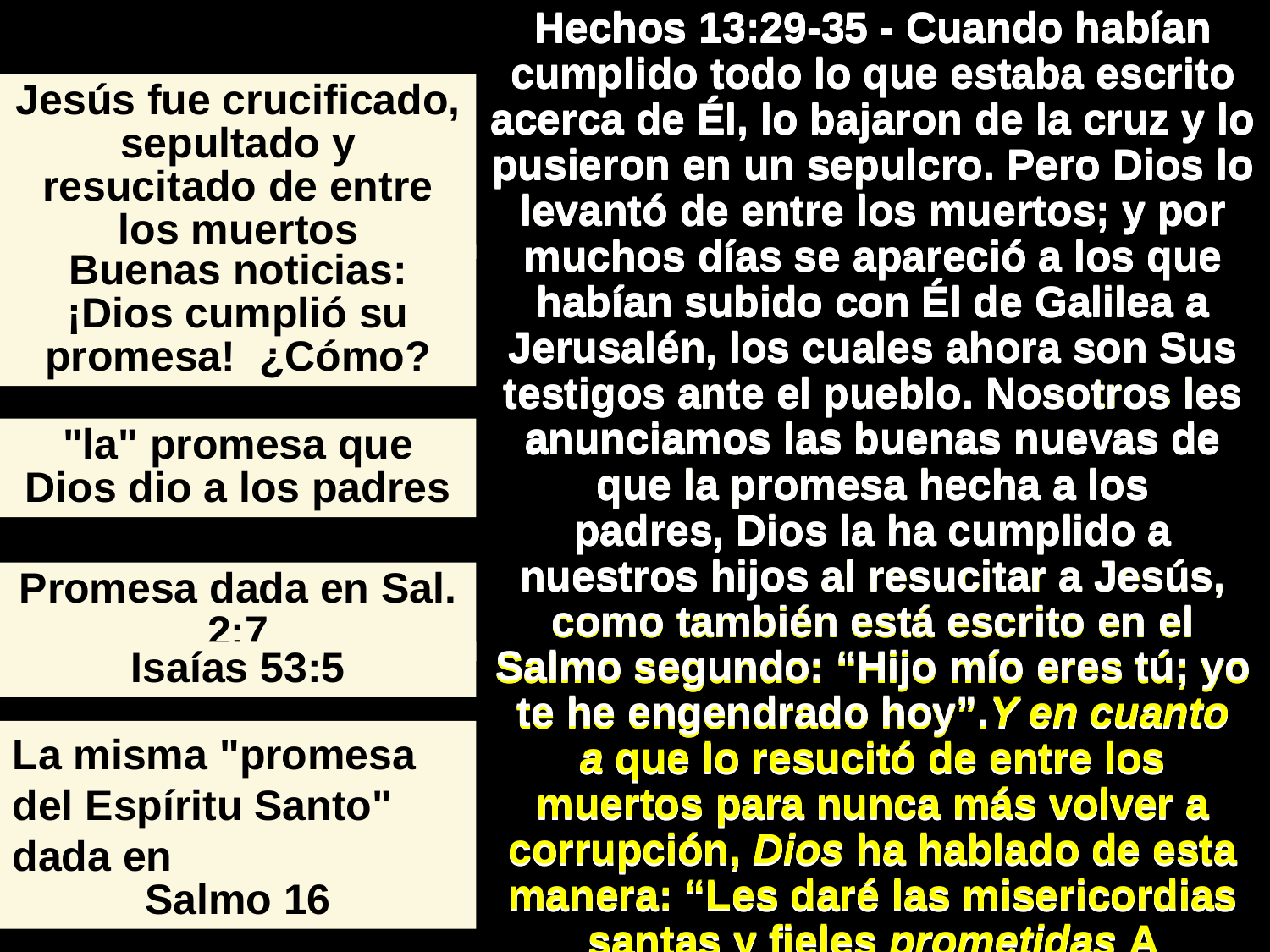

Hechos 13:29-35 - Cuando habían cumplido todo lo que estaba escrito acerca de Él, lo bajaron de la cruz y lo pusieron en un sepulcro. Pero Dios lo levantó de entre los muertos; y por muchos días se apareció a los que habían subido con Él de Galilea a Jerusalén, los cuales ahora son Sus testigos ante el pueblo. Nosotros les anunciamos las buenas nuevas de que la promesa hecha a los padres, Dios la ha cumplido a nuestros hijos al resucitar a Jesús, como también está escrito en el Salmo segundo: “Hijo mío eres tú; yo te he engendrado hoy”.Y en cuanto a que lo resucitó de entre los muertos para nunca más volver a corrupción, Dios ha hablado de esta manera: “Les daré las misericordias santas y fieles prometidas a David”. Por tanto dice también en otro salmo: “No permitirás que tu santo vea corrupción”.
Hechos 13:29-35 - Cuando habían cumplido todo lo que estaba escrito acerca de Él, lo bajaron de la cruz y lo pusieron en un sepulcro. Pero Dios lo levantó de entre los muertos; y por muchos días se apareció a los que habían subido con Él de Galilea a Jerusalén, los cuales ahora son Sus testigos ante el pueblo. Nosotros les anunciamos las buenas nuevas de que la promesa hecha a los padres, Dios la ha cumplido a nuestros hijos al resucitar a Jesús, como también está escrito en el Salmo segundo: “Hijo mío eres tú; yo te he engendrado hoy”.Y en cuanto a que lo resucitó de entre los muertos para nunca más volver a corrupción, Dios ha hablado de esta manera: “Les daré las misericordias santas y fieles prometidas a David”. Por tanto dice también en otro salmo: “No permitirás que tu santo vea corrupción”.
Hechos 13:29-35 - Cuando habían cumplido todo lo que estaba escrito acerca de Él, lo bajaron de la cruz y lo pusieron en un sepulcro. Pero Dios lo levantó de entre los muertos; y por muchos días se apareció a los que habían subido con Él de Galilea a Jerusalén, los cuales ahora son Sus testigos ante el pueblo. Nosotros les anunciamos las buenas nuevas de que la promesa hecha a los padres, Dios la ha cumplido a nuestros hijos al resucitar a Jesús, como también está escrito en el Salmo segundo: “Hijo mío eres tú; yo te he engendrado hoy”.Y en cuanto a que lo resucitó de entre los muertos para nunca más volver a corrupción, Dios ha hablado de esta manera: “Les daré las misericordias santas y fieles prometidas a David”. Por tanto dice también en otro salmo: “No permitirás que tu santo vea corrupción”.
Hechos 13:29-35 - Cuando habían cumplido todo lo que estaba escrito acerca de Él, lo bajaron de la cruz y lo pusieron en un sepulcro. Pero Dios lo levantó de entre los muertos; y por muchos días se apareció a los que habían subido con Él de Galilea a Jerusalén, los cuales ahora son Sus testigos ante el pueblo. Nosotros les anunciamos las buenas nuevas de que la promesa hecha a los padres, Dios la ha cumplido a nuestros hijos al resucitar a Jesús, como también está escrito en el Salmo segundo: “Hijo mío eres tú; yo te he engendrado hoy”.Y en cuanto a que lo resucitó de entre los muertos para nunca más volver a corrupción, Dios ha hablado de esta manera: “Les daré las misericordias santas y fieles prometidas a David”. Por tanto dice también en otro salmo: “No permitirás que tu santo vea corrupción”.
Hechos 13:29-35 - Cuando habían cumplido todo lo que estaba escrito acerca de Él, lo bajaron de la cruz y lo pusieron en un sepulcro. Pero Dios lo levantó de entre los muertos; y por muchos días se apareció a los que habían subido con Él de Galilea a Jerusalén, los cuales ahora son Sus testigos ante el pueblo. Nosotros les anunciamos las buenas nuevas de que la promesa hecha a los padres, Dios la ha cumplido a nuestros hijos al resucitar a Jesús, como también está escrito en el Salmo segundo: “Hijo mío eres tú; yo te he engendrado hoy”.Y en cuanto a que lo resucitó de entre los muertos para nunca más volver a corrupción, Dios ha hablado de esta manera: “Les daré las misericordias santas y fieles prometidas a David”. Por tanto dice también en otro salmo: “No permitirás que tu santo vea corrupción”.
Jesús fue crucificado, sepultado y resucitado de entre los muertos
Buenas noticias: ¡Dios cumplió su promesa!  ¿Cómo?
"la" promesa que Dios dio a los padres
Promesa dada en Sal. 2:7
Isaías 53:5
La misma "promesa del Espíritu Santo" dada en
Salmo 16